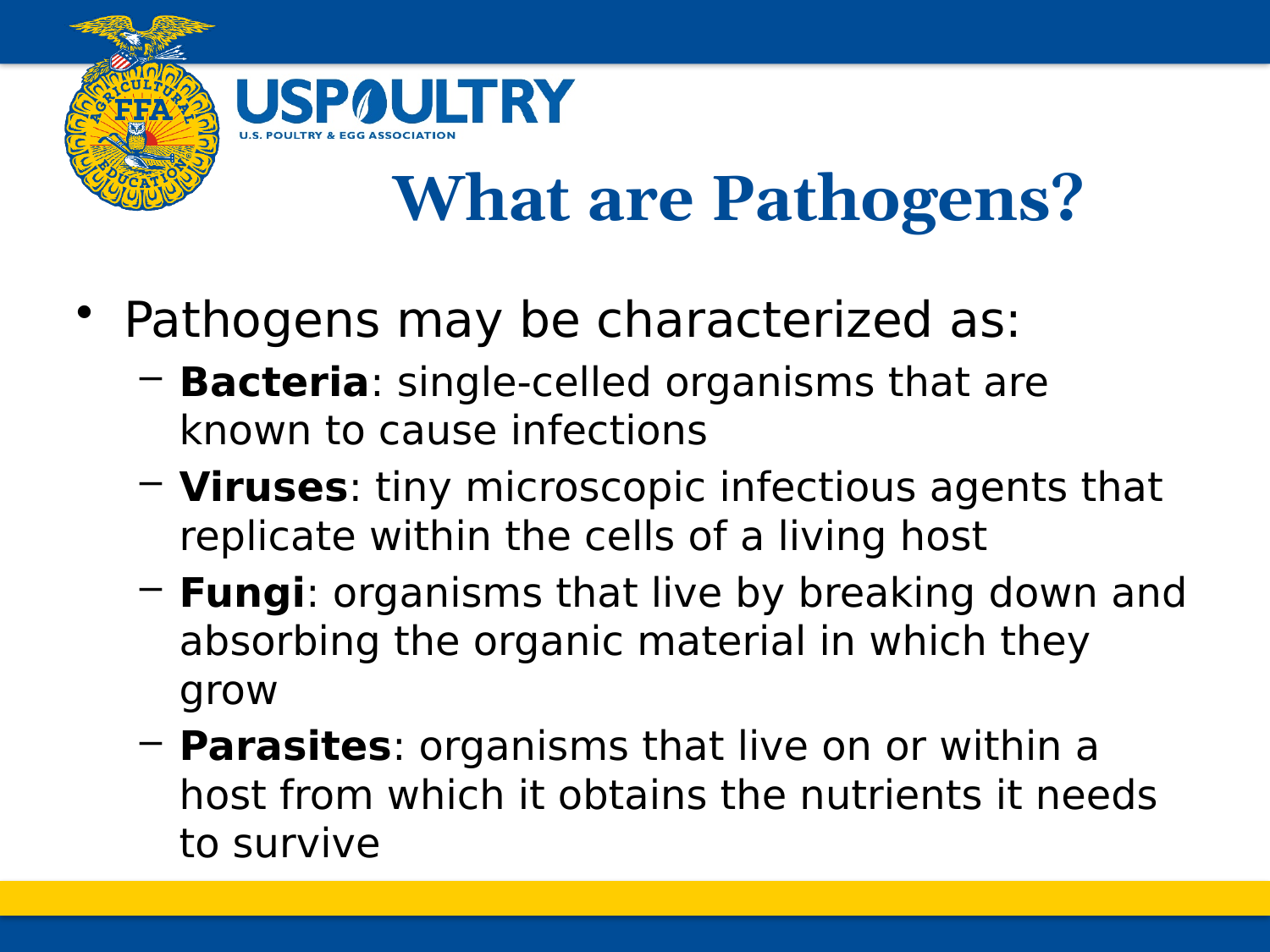

# What are Pathogens?
Pathogens may be characterized as:
Bacteria: single-celled organisms that are known to cause infections
Viruses: tiny microscopic infectious agents that replicate within the cells of a living host
Fungi: organisms that live by breaking down and absorbing the organic material in which they grow
Parasites: organisms that live on or within a host from which it obtains the nutrients it needs to survive